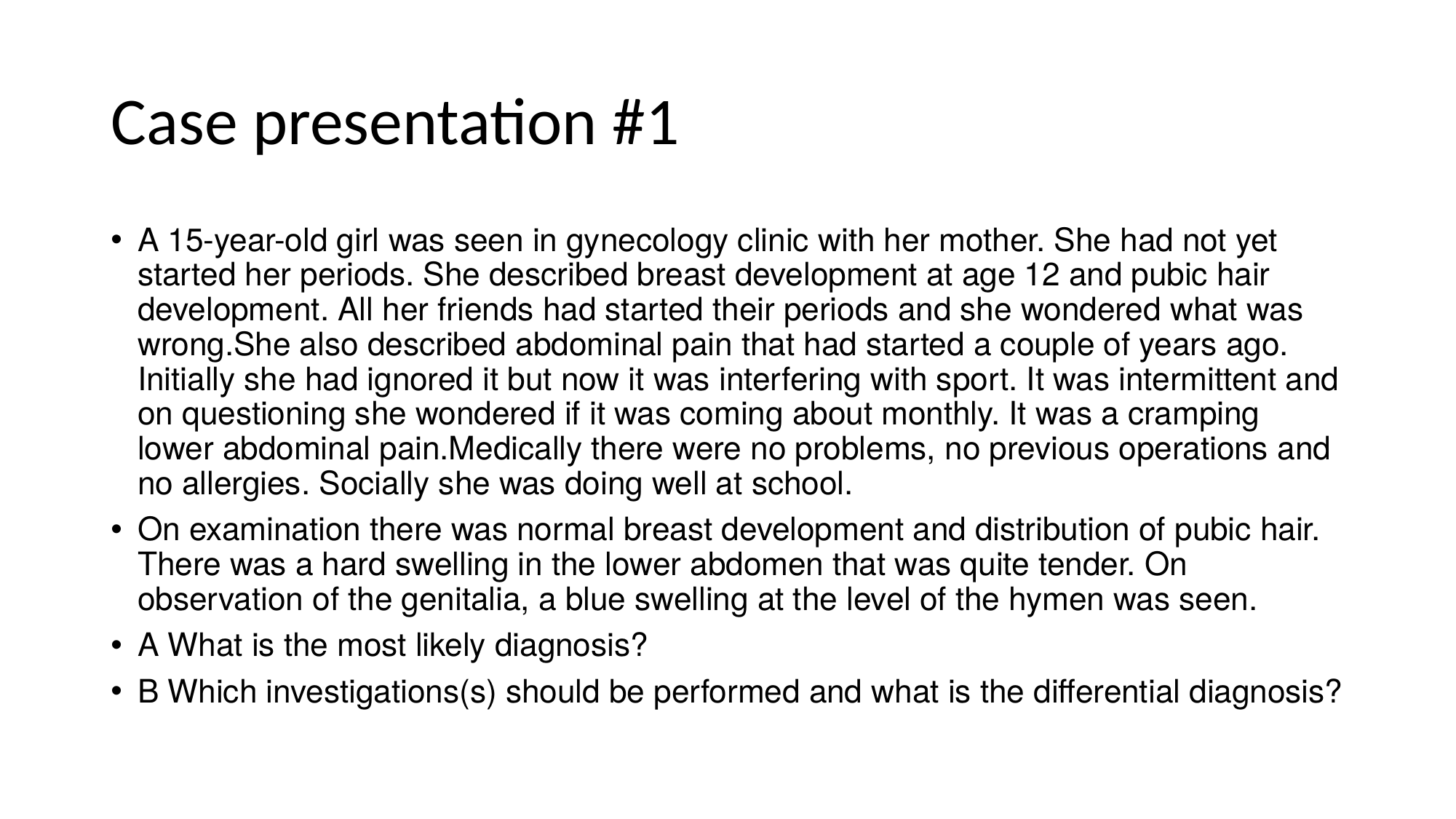

# Case presentation #1
A 15-year-old girl was seen in gynecology clinic with her mother. She had not yet started her periods. She described breast development at age 12 and pubic hair development. All her friends had started their periods and she wondered what was wrong.She also described abdominal pain that had started a couple of years ago. Initially she had ignored it but now it was interfering with sport. It was intermittent and on questioning she wondered if it was coming about monthly. It was a cramping lower abdominal pain.Medically there were no problems, no previous operations and no allergies. Socially she was doing well at school.
On examination there was normal breast development and distribution of pubic hair. There was a hard swelling in the lower abdomen that was quite tender. On observation of the genitalia, a blue swelling at the level of the hymen was seen.
A What is the most likely diagnosis?
B Which investigations(s) should be performed and what is the differential diagnosis?